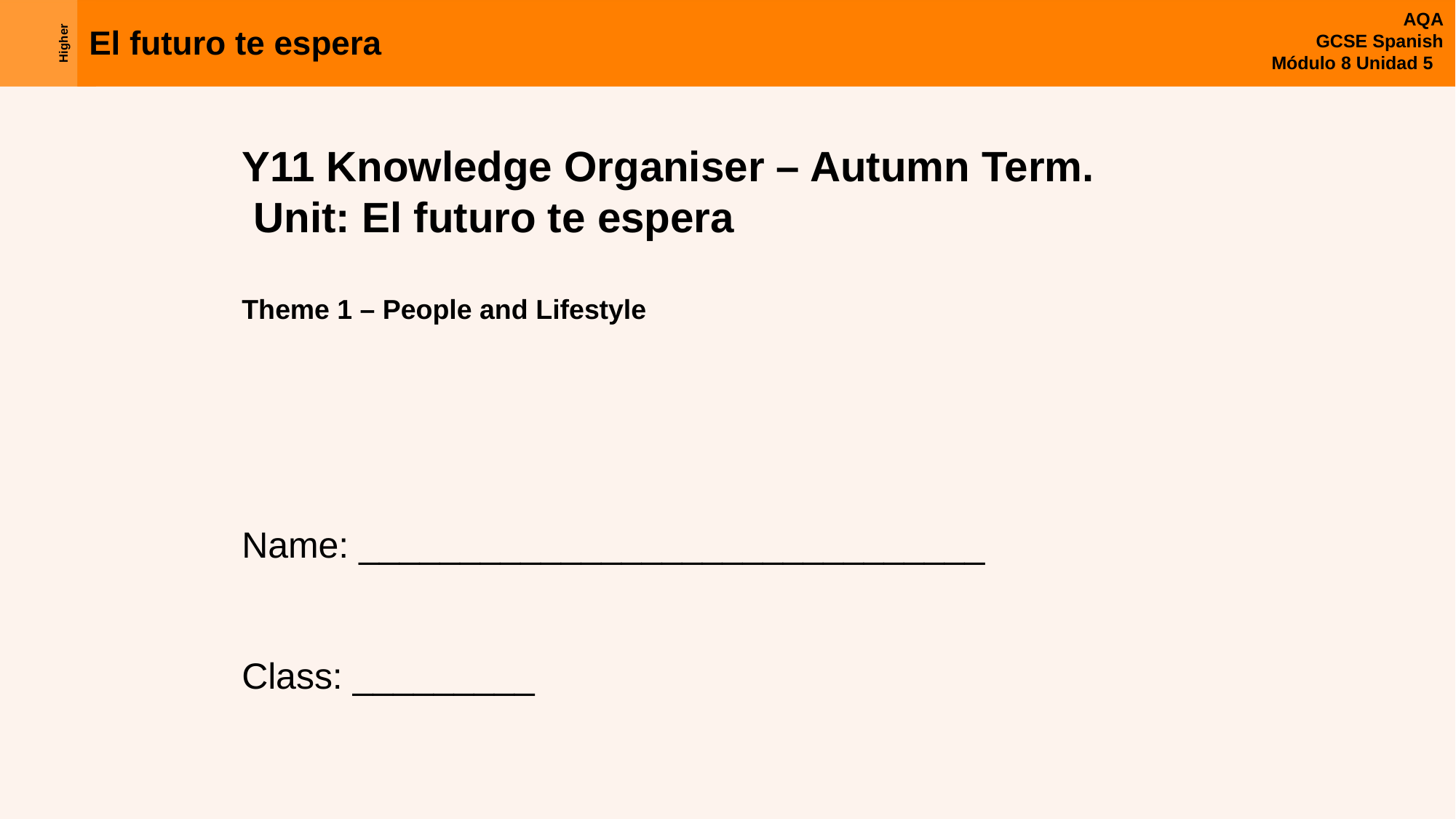

Y11 Knowledge Organiser – Autumn Term.
 Unit: El futuro te espera

Theme 1 – People and Lifestyle

Name: _______________________________

Class: _________